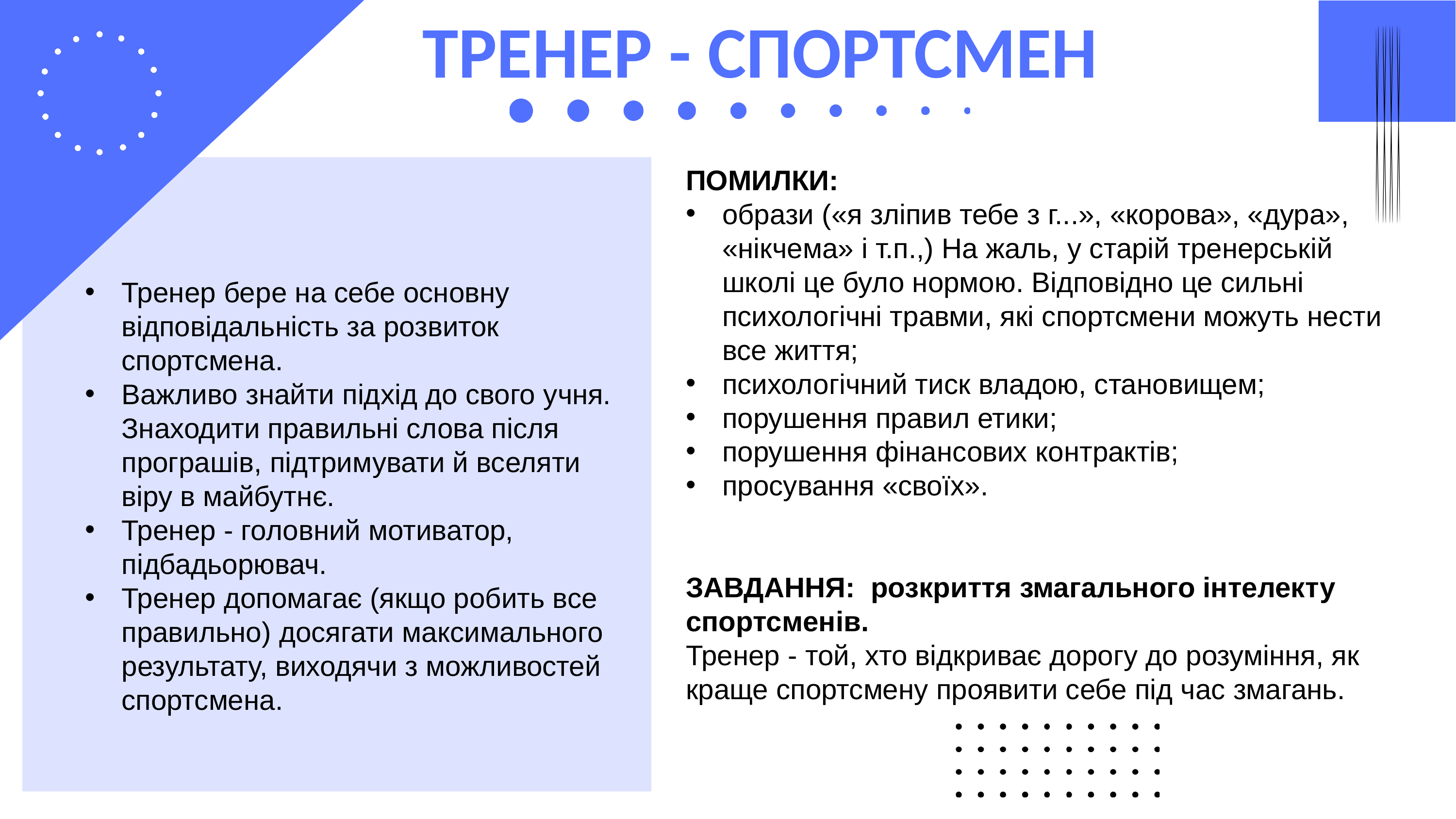

ТРЕНЕР - СПОРТСМЕН

ПОМИЛКИ:
образи («я зліпив тебе з г...», «корова», «дура», «нікчема» і т.п.,) На жаль, у старій тренерській школі це було нормою. Відповідно це сильні психологічні травми, які спортсмени можуть нести все життя;
психологічний тиск владою, становищем;
порушення правил етики;
порушення фінансових контрактів;
просування «своїх».

ЗАВДАННЯ:  розкриття змагального інтелекту спортсменів.
Тренер - той, хто відкриває дорогу до розуміння, як краще спортсмену проявити себе під час змагань.

Тренер бере на себе основну відповідальність за розвиток спортсмена.
Важливо знайти підхід до свого учня. Знаходити правильні слова після програшів, підтримувати й вселяти віру в майбутнє.
Тренер - головний мотиватор, підбадьорювач.
Тренер допомагає (якщо робить все правильно) досягати максимального результату, виходячи з можливостей спортсмена.